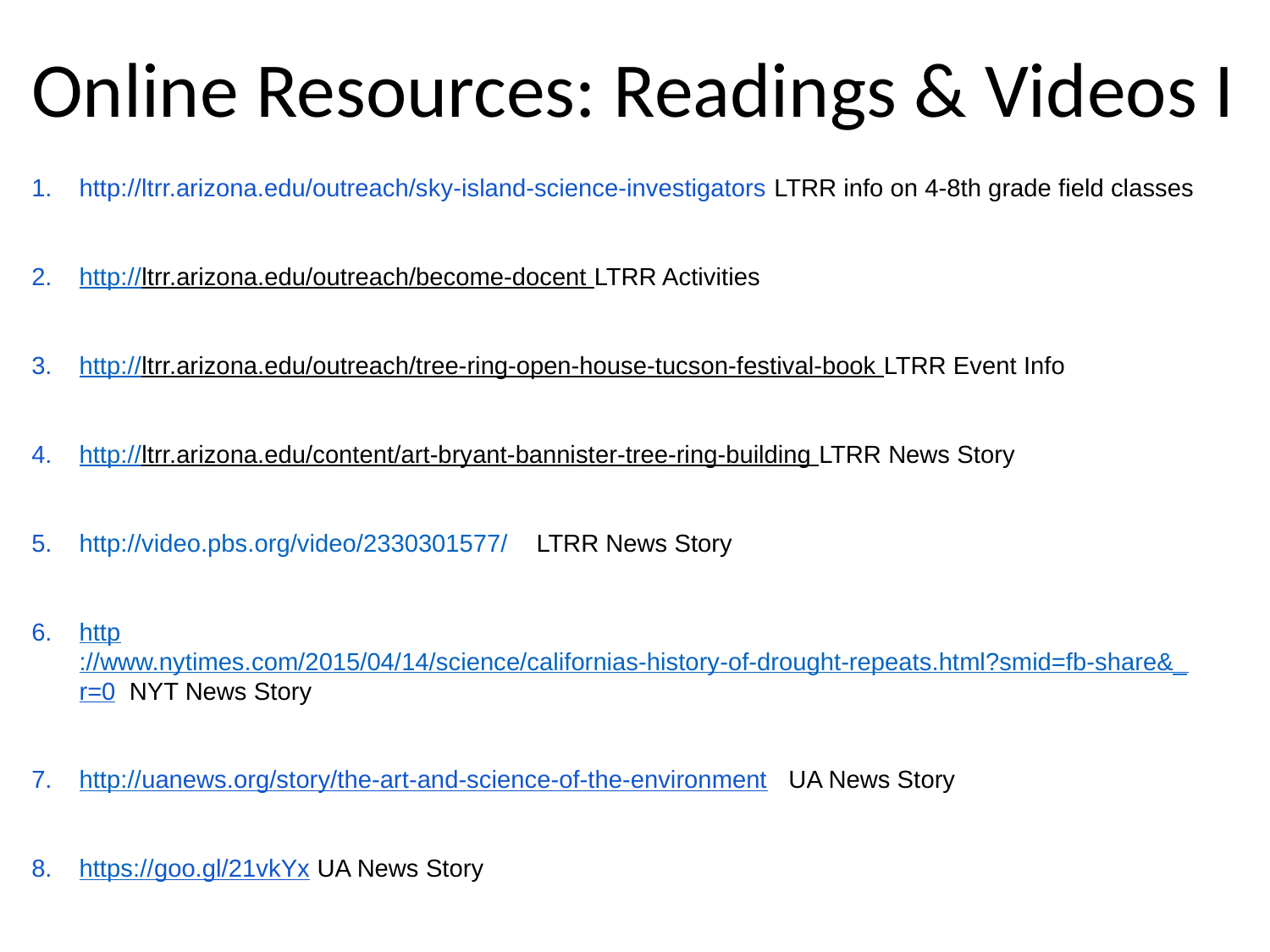

# Online Resources: Readings & Videos I
http://ltrr.arizona.edu/outreach/sky-island-science-investigators LTRR info on 4-8th grade field classes

http://ltrr.arizona.edu/outreach/become-docent LTRR Activities

http://ltrr.arizona.edu/outreach/tree-ring-open-house-tucson-festival-book LTRR Event Info

http://ltrr.arizona.edu/content/art-bryant-bannister-tree-ring-building LTRR News Story

http://video.pbs.org/video/2330301577/    LTRR News Story

http://www.nytimes.com/2015/04/14/science/californias-history-of-drought-repeats.html?smid=fb-share&_r=0  NYT News Story

http://uanews.org/story/the-art-and-science-of-the-environment   UA News Story

https://goo.gl/21vkYx UA News Story